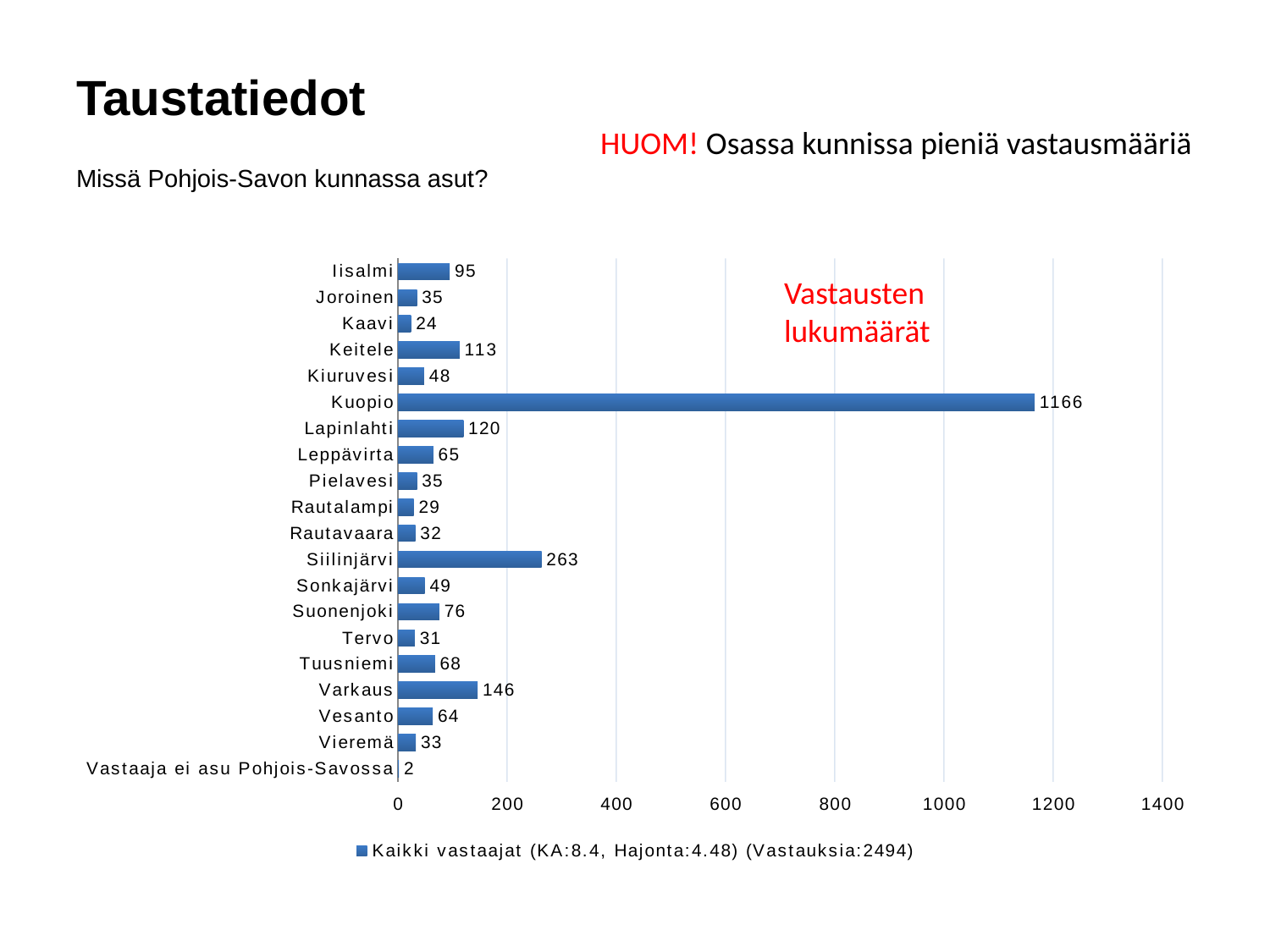

# Taustatiedot
HUOM! Osassa kunnissa pieniä vastausmääriä
Missä Pohjois-Savon kunnassa asut?

### Chart

| Category | Kaikki vastaajat (KA:8.4, Hajonta:4.48) (Vastauksia:2494) |
|---|---|
| Iisalmi | 95.0 |
| Joroinen | 35.0 |
| Kaavi | 24.0 |
| Keitele | 113.0 |
| Kiuruvesi | 48.0 |
| Kuopio | 1166.0 |
| Lapinlahti | 120.0 |
| Leppävirta | 65.0 |
| Pielavesi | 35.0 |
| Rautalampi | 29.0 |
| Rautavaara | 32.0 |
| Siilinjärvi | 263.0 |
| Sonkajärvi | 49.0 |
| Suonenjoki | 76.0 |
| Tervo | 31.0 |
| Tuusniemi | 68.0 |
| Varkaus | 146.0 |
| Vesanto | 64.0 |
| Vieremä | 33.0 |
| Vastaaja ei asu Pohjois-Savossa | 2.0 |
Vastausten lukumäärät